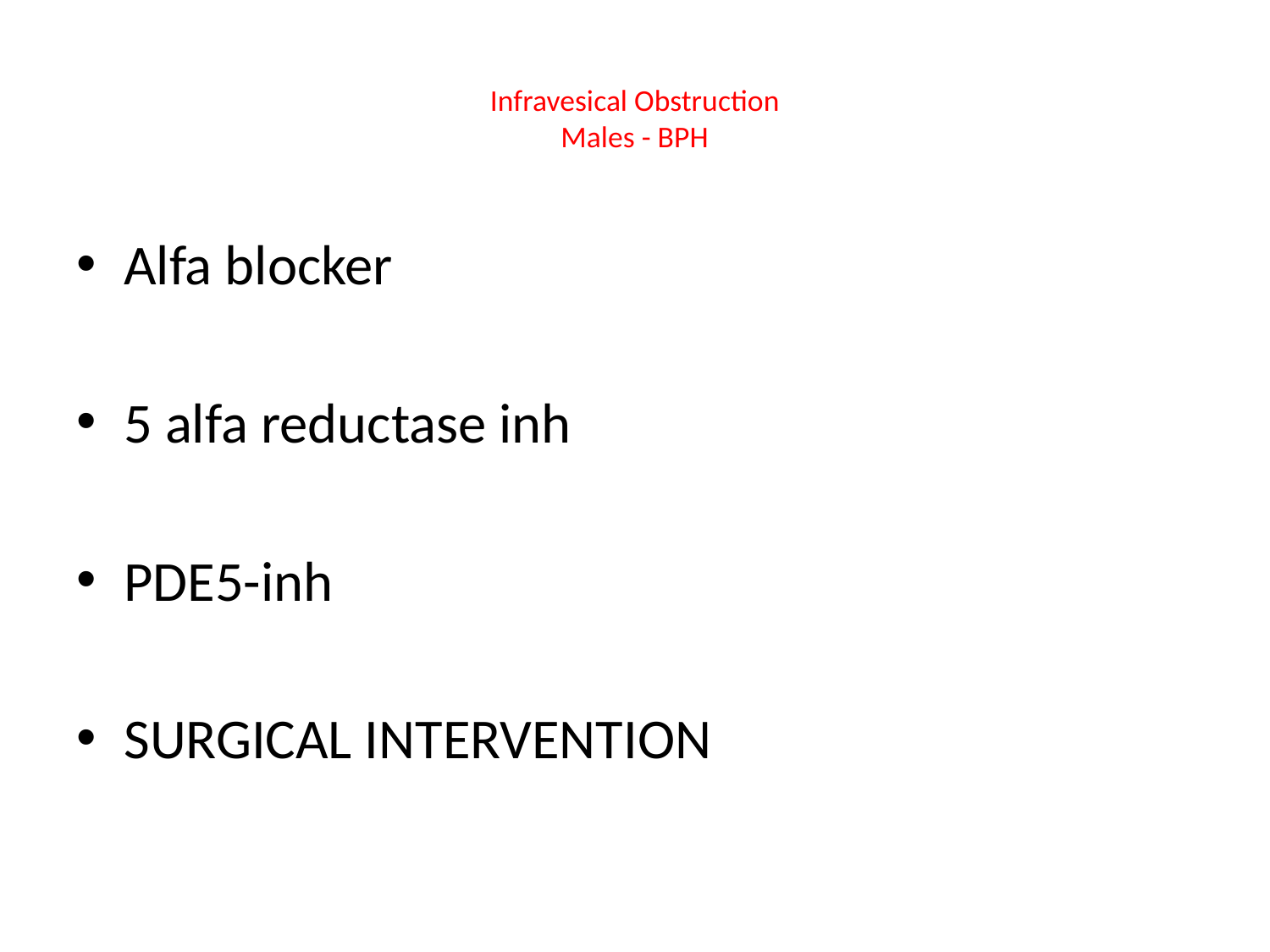

# Infravesical Obstruction Males - BPH
Alfa blocker

5 alfa reductase inh

PDE5-inh

SURGICAL INTERVENTION